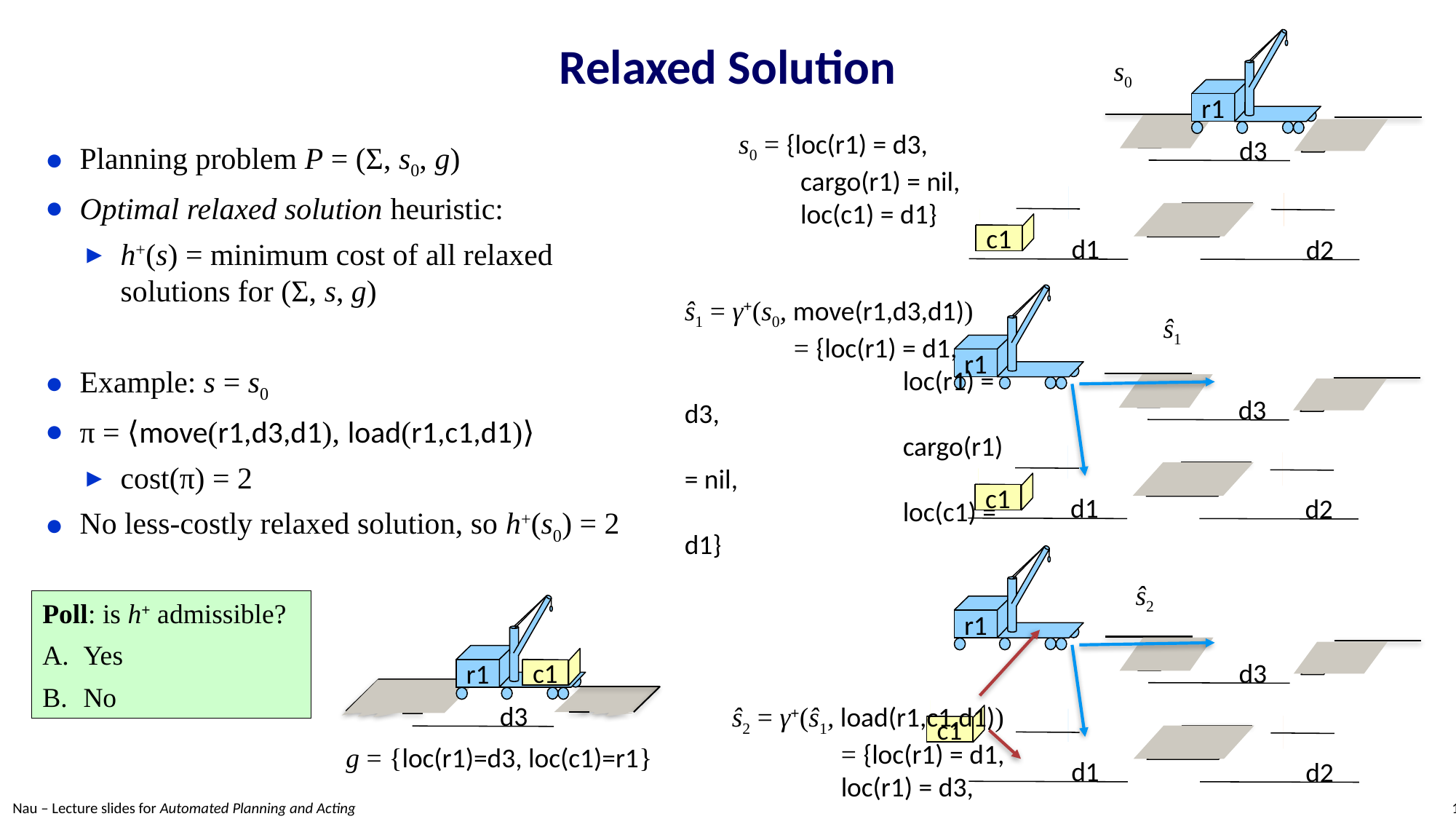

# Relaxed Solution

r1

           d3

c1

            d1
             d2
s0
s0 = {loc(r1) = d3,
	cargo(r1) = nil,
	loc(c1) = d1}
Planning problem P = (Σ, s0, g)
Optimal relaxed solution heuristic:
h+(s) = minimum cost of all relaxed solutions for (Σ, s, g)

Example: s = s0
π = ⟨move(r1,d3,d1), load(r1,c1,d1)⟩
cost(π) = 2
No less-costly relaxed solution, so h+(s0) = 2

r1

           d3

c1

            d1
             d2
ŝ1 = γ+(s0, move(r1,d3,d1))
	= {loc(r1) = d1,
		loc(r1) = d3,
		cargo(r1) = nil,
		loc(c1) = d1}

ŝ2 = γ+(ŝ1, load(r1,c1,d1))
	= {loc(r1) = d1,
		loc(r1) = d3,
		cargo(r1) = nil,
		cargo(r1) = c1,
		loc(c1) = r1,
		loc(c1) = d1}
ŝ1

r1

           d3

c1

            d1
             d2
ŝ2

r1

c1

          d3
Poll: is h+ admissible?
Yes
No
g = {loc(r1)=d3, loc(c1)=r1}